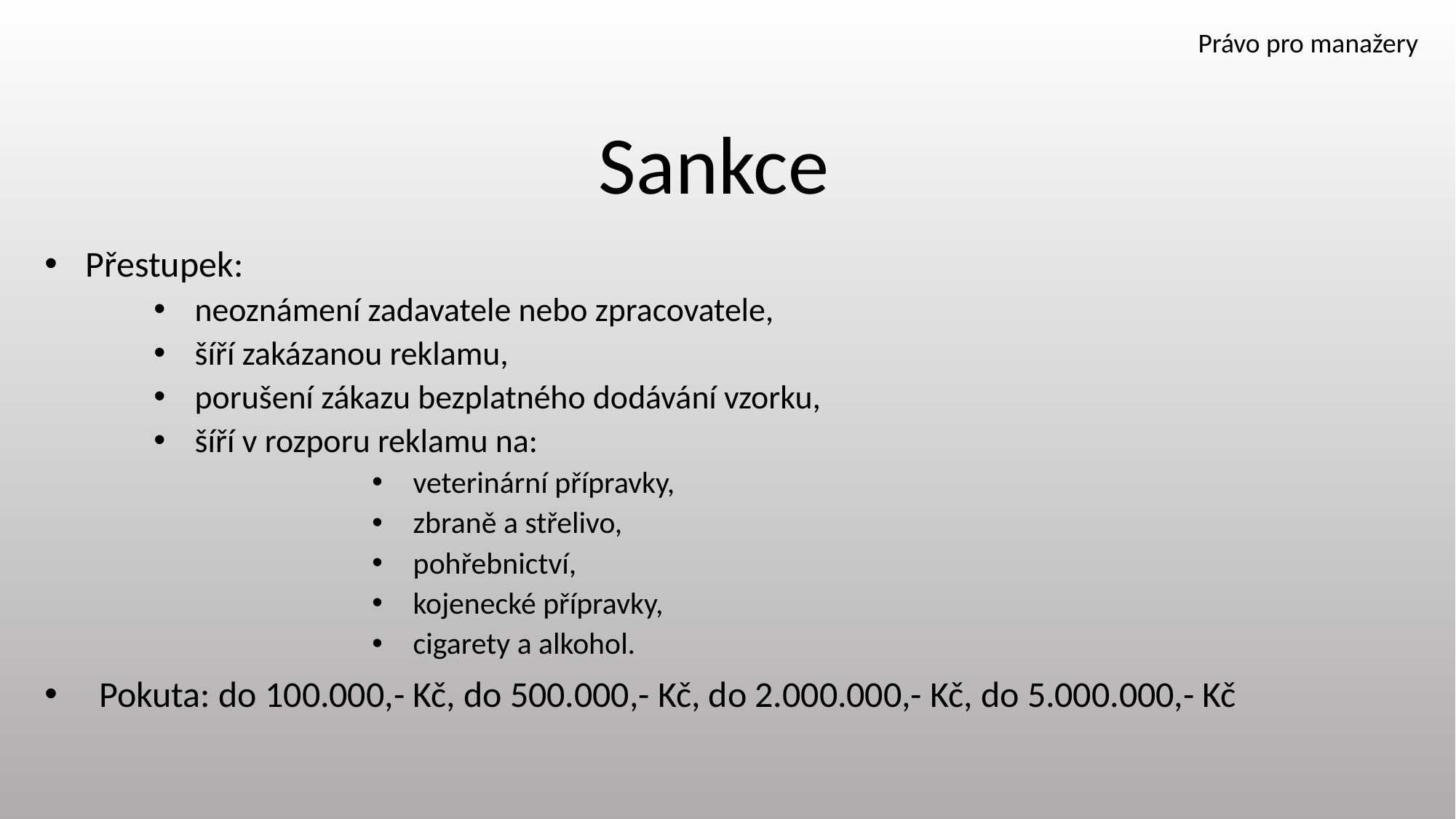

# Sankce
Právo pro manažery
Přestupek:
neoznámení zadavatele nebo zpracovatele,
šíří zakázanou reklamu,
porušení zákazu bezplatného dodávání vzorku,
šíří v rozporu reklamu na:
veterinární přípravky,
zbraně a střelivo,
pohřebnictví,
kojenecké přípravky,
cigarety a alkohol.
Pokuta: do 100.000,- Kč, do 500.000,- Kč, do 2.000.000,- Kč, do 5.000.000,- Kč